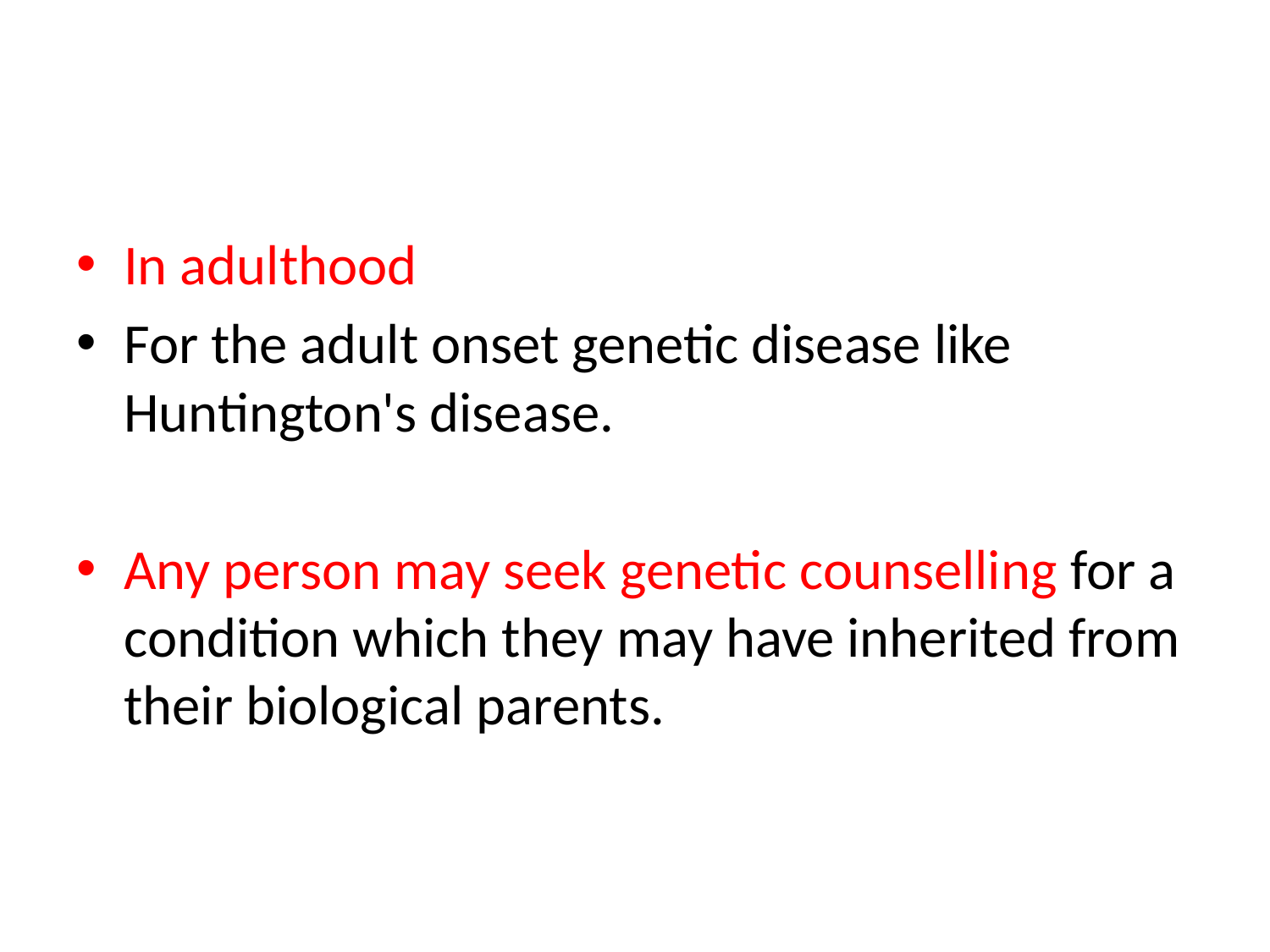

#
In adulthood
For the adult onset genetic disease like Huntington's disease.

Any person may seek genetic counselling for a condition which they may have inherited from their biological parents.